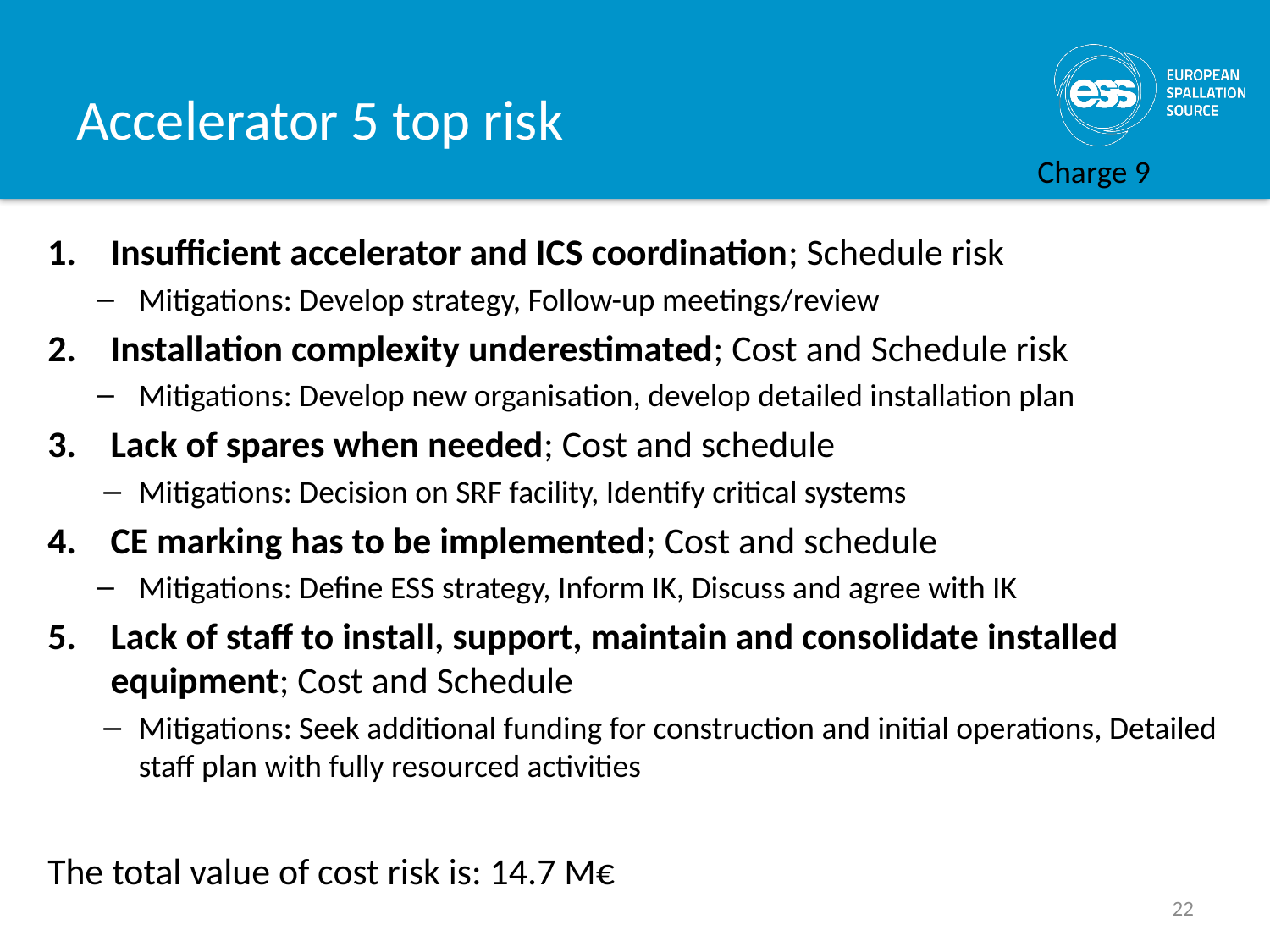

# Accelerator 5 top risk
Charge 9
Insufficient accelerator and ICS coordination; Schedule risk
Mitigations: Develop strategy, Follow-up meetings/review
Installation complexity underestimated; Cost and Schedule risk
Mitigations: Develop new organisation, develop detailed installation plan
Lack of spares when needed; Cost and schedule
Mitigations: Decision on SRF facility, Identify critical systems
CE marking has to be implemented; Cost and schedule
Mitigations: Define ESS strategy, Inform IK, Discuss and agree with IK
Lack of staff to install, support, maintain and consolidate installed equipment; Cost and Schedule
Mitigations: Seek additional funding for construction and initial operations, Detailed staff plan with fully resourced activities

The total value of cost risk is: 14.7 M€
22